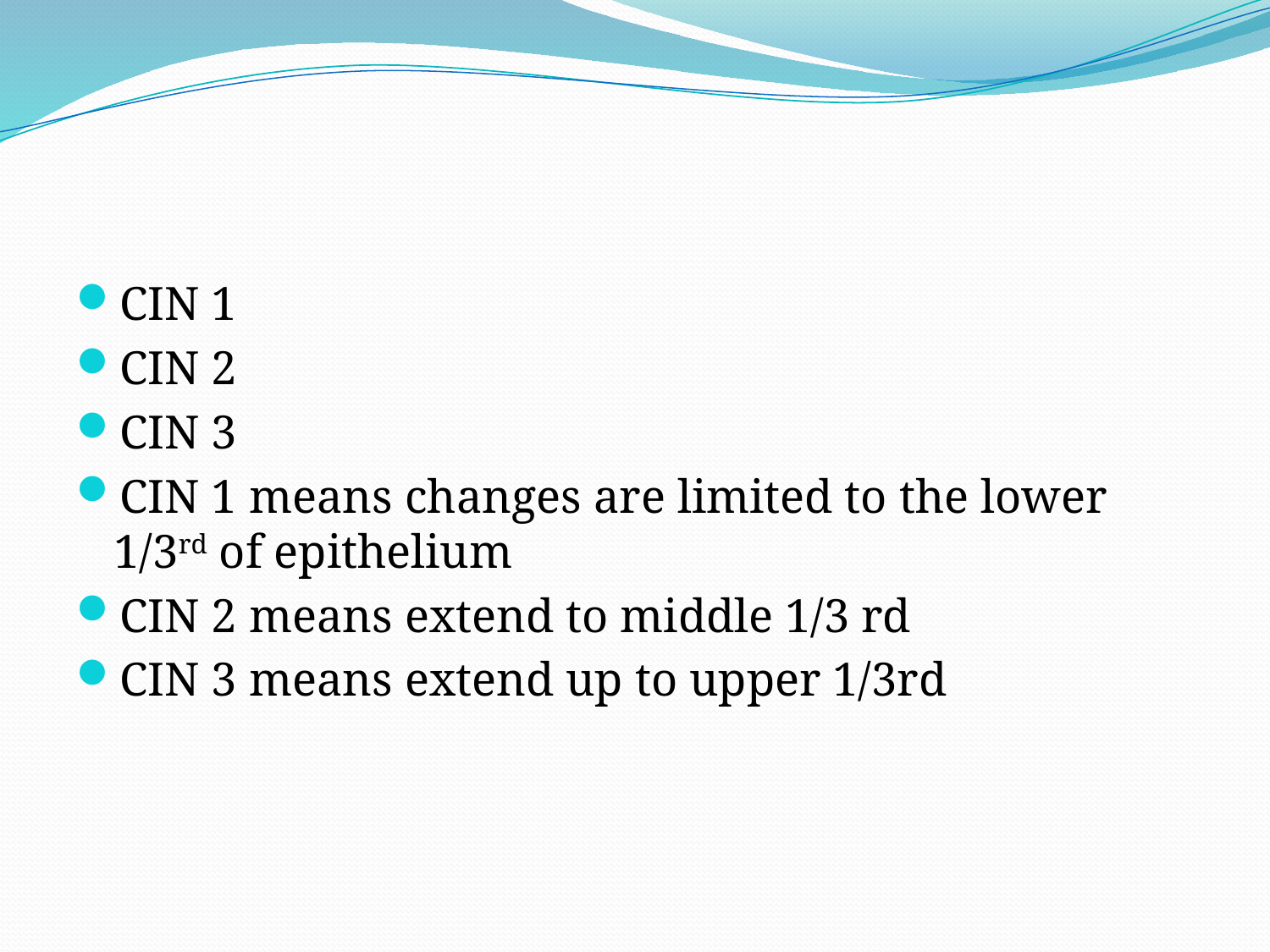

#
CIN 1
CIN 2
CIN 3
CIN 1 means changes are limited to the lower 1/3rd of epithelium
CIN 2 means extend to middle 1/3 rd
CIN 3 means extend up to upper 1/3rd